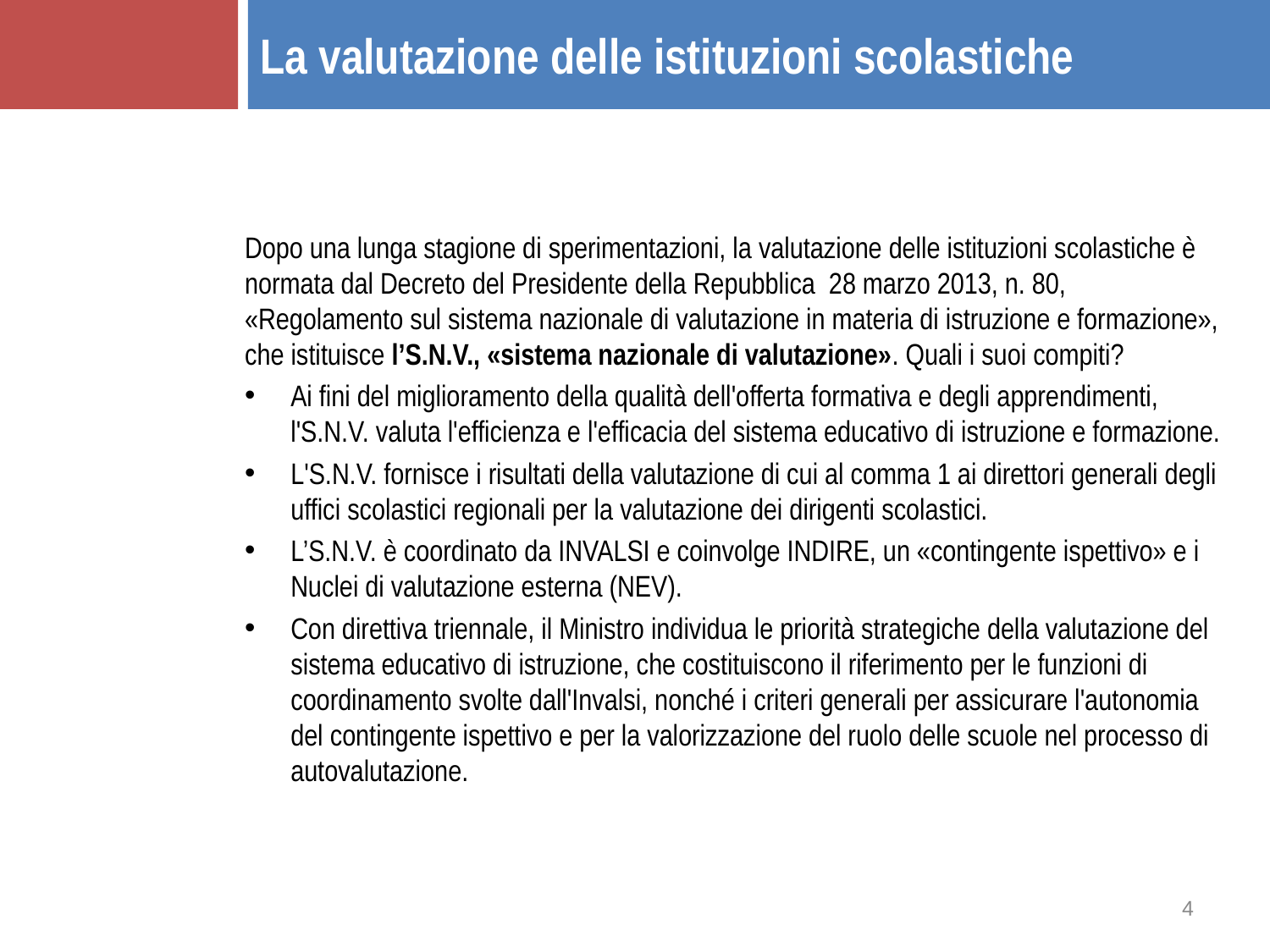

La valutazione delle istituzioni scolastiche
Dopo una lunga stagione di sperimentazioni, la valutazione delle istituzioni scolastiche è normata dal Decreto del Presidente della Repubblica  28 marzo 2013, n. 80, «Regolamento sul sistema nazionale di valutazione in materia di istruzione e formazione», che istituisce l’S.N.V., «sistema nazionale di valutazione». Quali i suoi compiti?
Ai fini del miglioramento della qualità dell'offerta formativa e degli apprendimenti, l'S.N.V. valuta l'efficienza e l'efficacia del sistema educativo di istruzione e formazione.
L'S.N.V. fornisce i risultati della valutazione di cui al comma 1 ai direttori generali degli uffici scolastici regionali per la valutazione dei dirigenti scolastici.
L’S.N.V. è coordinato da INVALSI e coinvolge INDIRE, un «contingente ispettivo» e i Nuclei di valutazione esterna (NEV).
Con direttiva triennale, il Ministro individua le priorità strategiche della valutazione del sistema educativo di istruzione, che costituiscono il riferimento per le funzioni di coordinamento svolte dall'Invalsi, nonché i criteri generali per assicurare l'autonomia del contingente ispettivo e per la valorizzazione del ruolo delle scuole nel processo di autovalutazione.

4